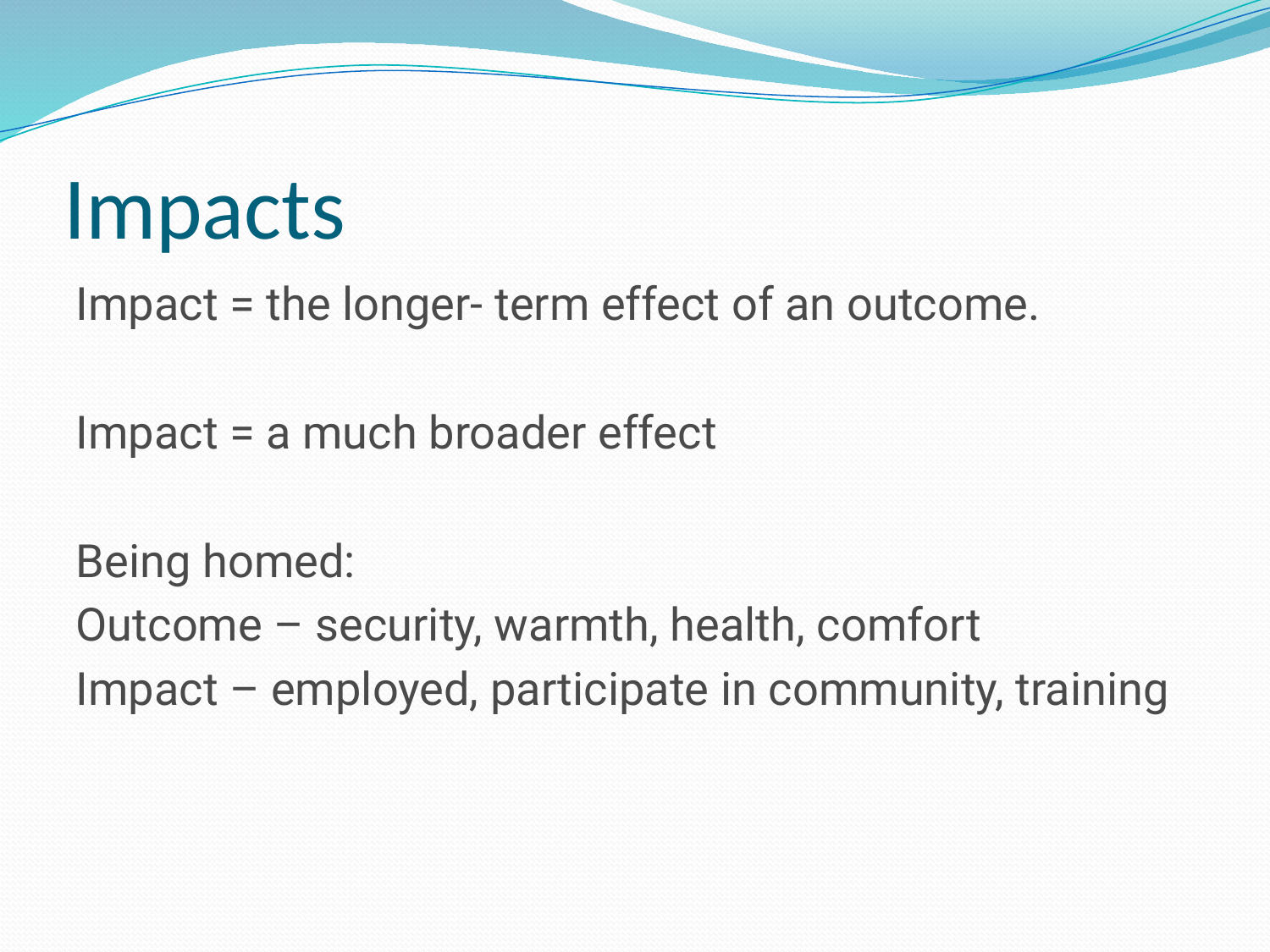

# Impacts
Impact = the longer- term effect of an outcome.

Impact = a much broader effect

Being homed:
Outcome – security, warmth, health, comfort
Impact – employed, participate in community, training